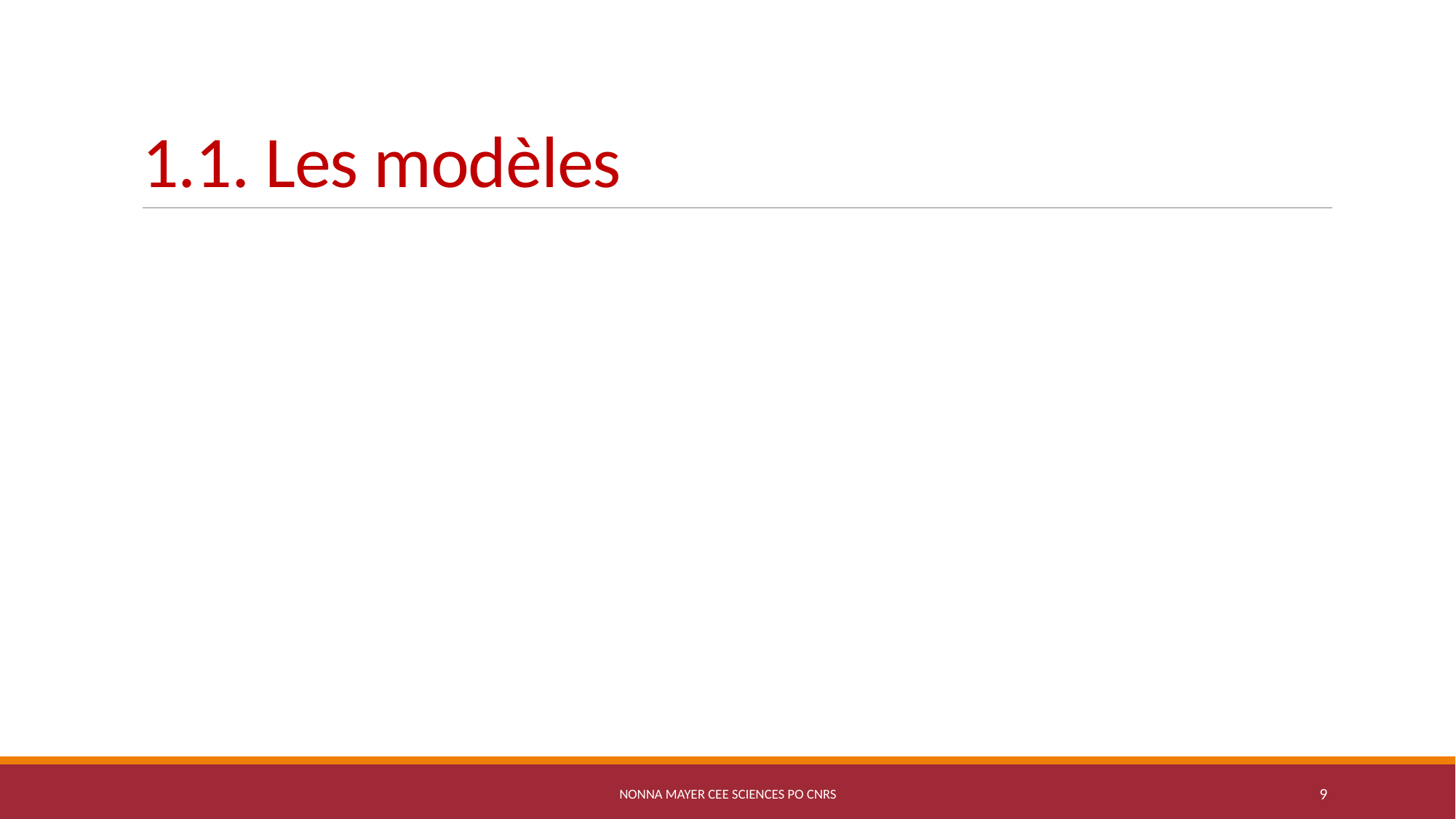

# 1.1. Les modèles

Nonna Mayer CEE Sciences Po CNRS
9